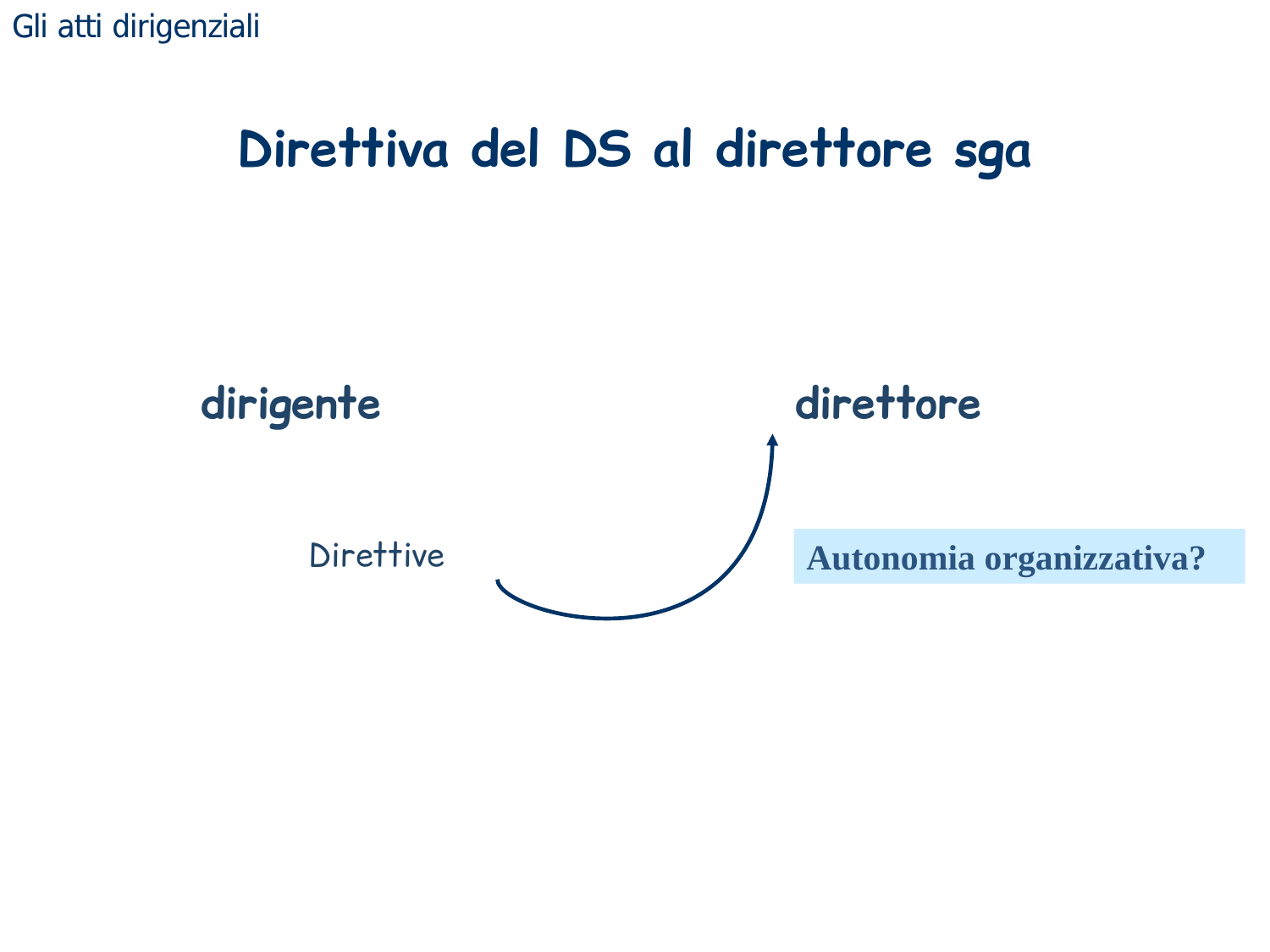

Gli atti dirigenziali
# Direttiva del DS al direttore sga
dirigente
direttore
Direttive
Autonomia organizzativa?
23/11/2012
Anna Armone
66